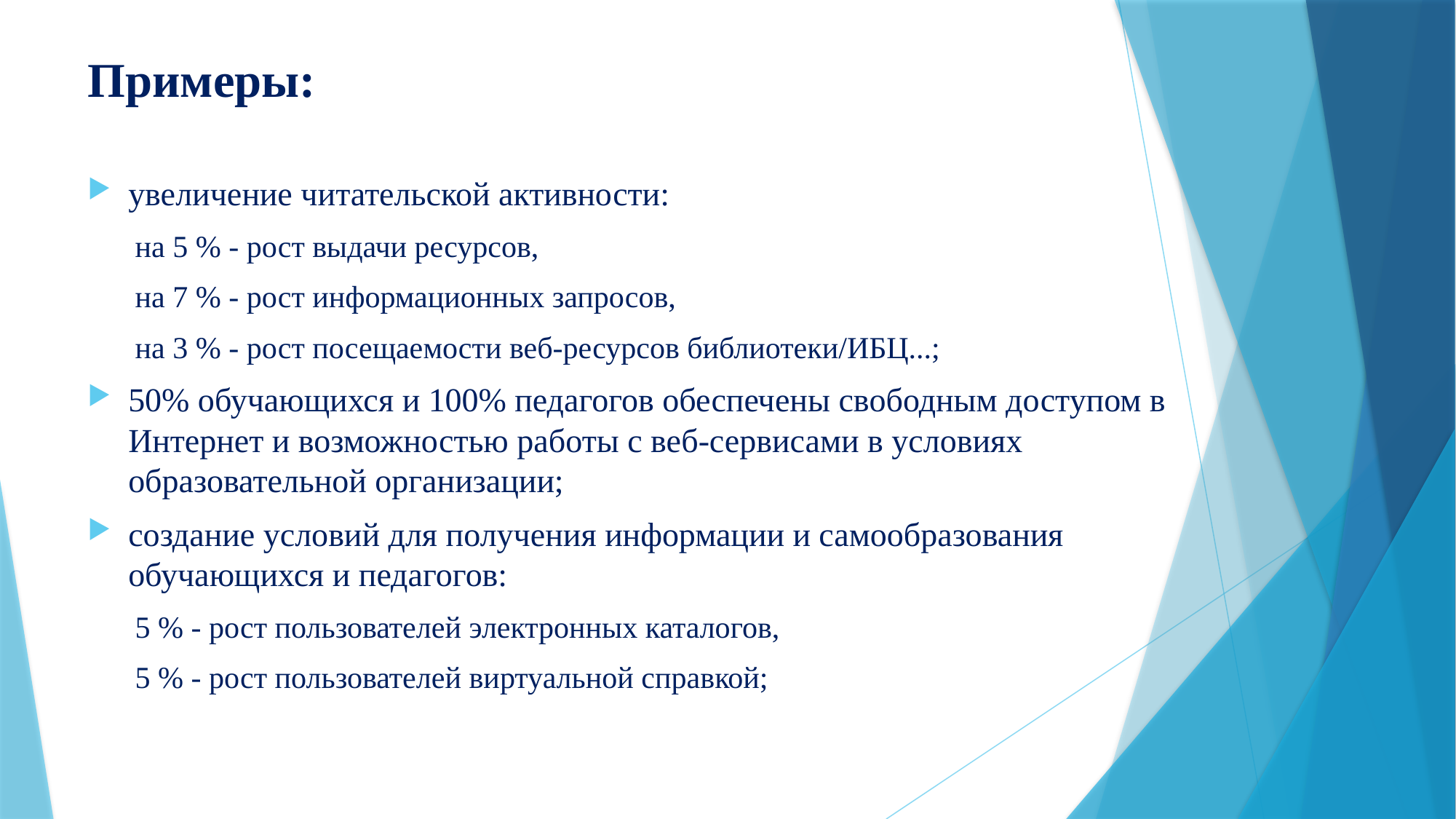

# Примеры:
увеличение читательской активности:
на 5 % - рост выдачи ресурсов,
на 7 % - рост информационных запросов,
на 3 % - рост посещаемости веб-ресурсов библиотеки/ИБЦ...;
50% обучающихся и 100% педагогов обеспечены свободным доступом в Интернет и возможностью работы с веб-сервисами в условиях образовательной организации;
создание условий для получения информации и самообразования обучающихся и педагогов:
5 % - рост пользователей электронных каталогов,
5 % - рост пользователей виртуальной справкой;